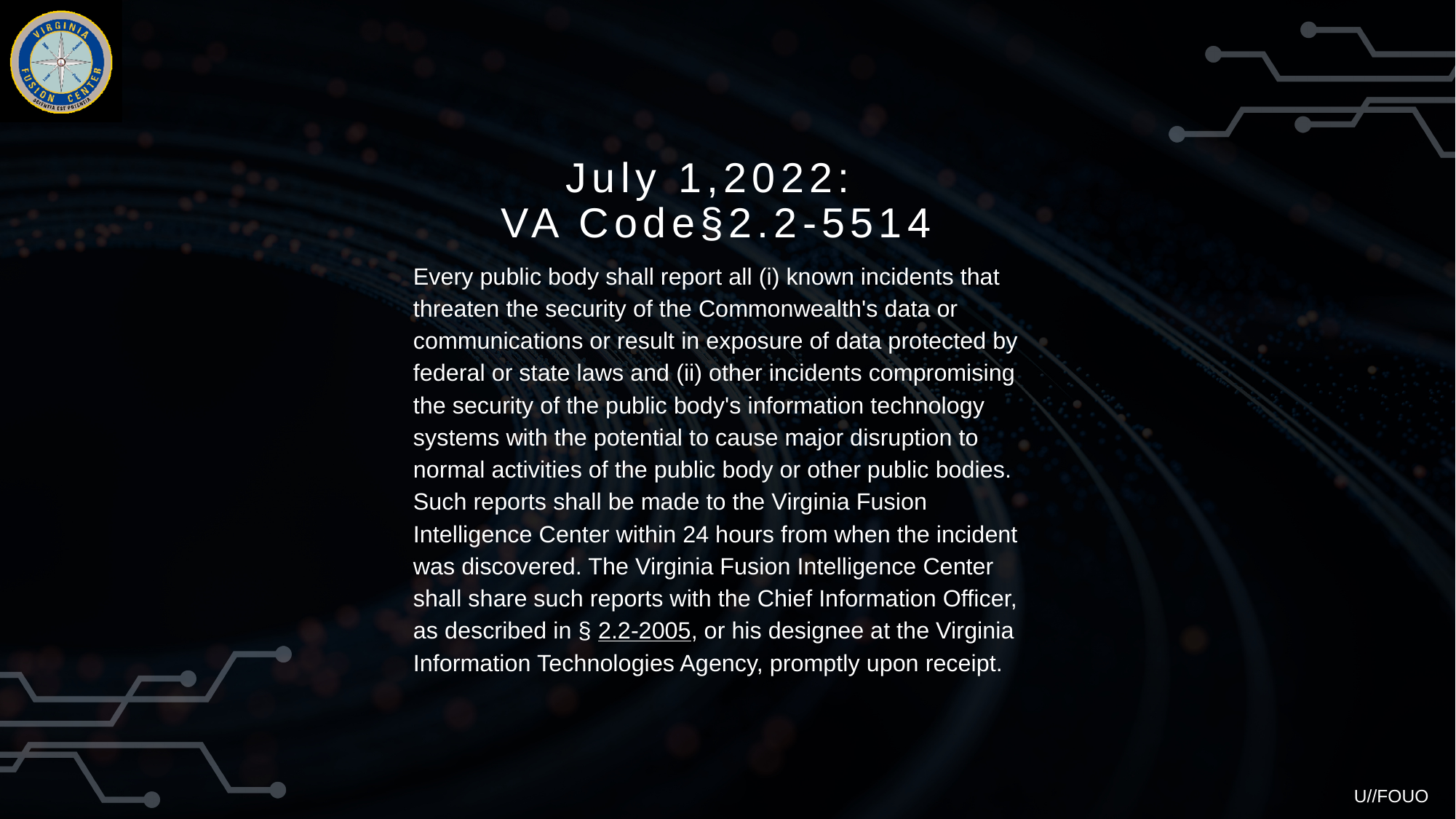

July 1,2022:
VA Code§2.2-5514

Every public body shall report all (i) known incidents that threaten the security of the Commonwealth's data or communications or result in exposure of data protected by federal or state laws and (ii) other incidents compromising the security of the public body's information technology systems with the potential to cause major disruption to normal activities of the public body or other public bodies. Such reports shall be made to the Virginia Fusion Intelligence Center within 24 hours from when the incident was discovered. The Virginia Fusion Intelligence Center shall share such reports with the Chief Information Officer, as described in § 2.2-2005, or his designee at the Virginia Information Technologies Agency, promptly upon receipt.

U//FOUO